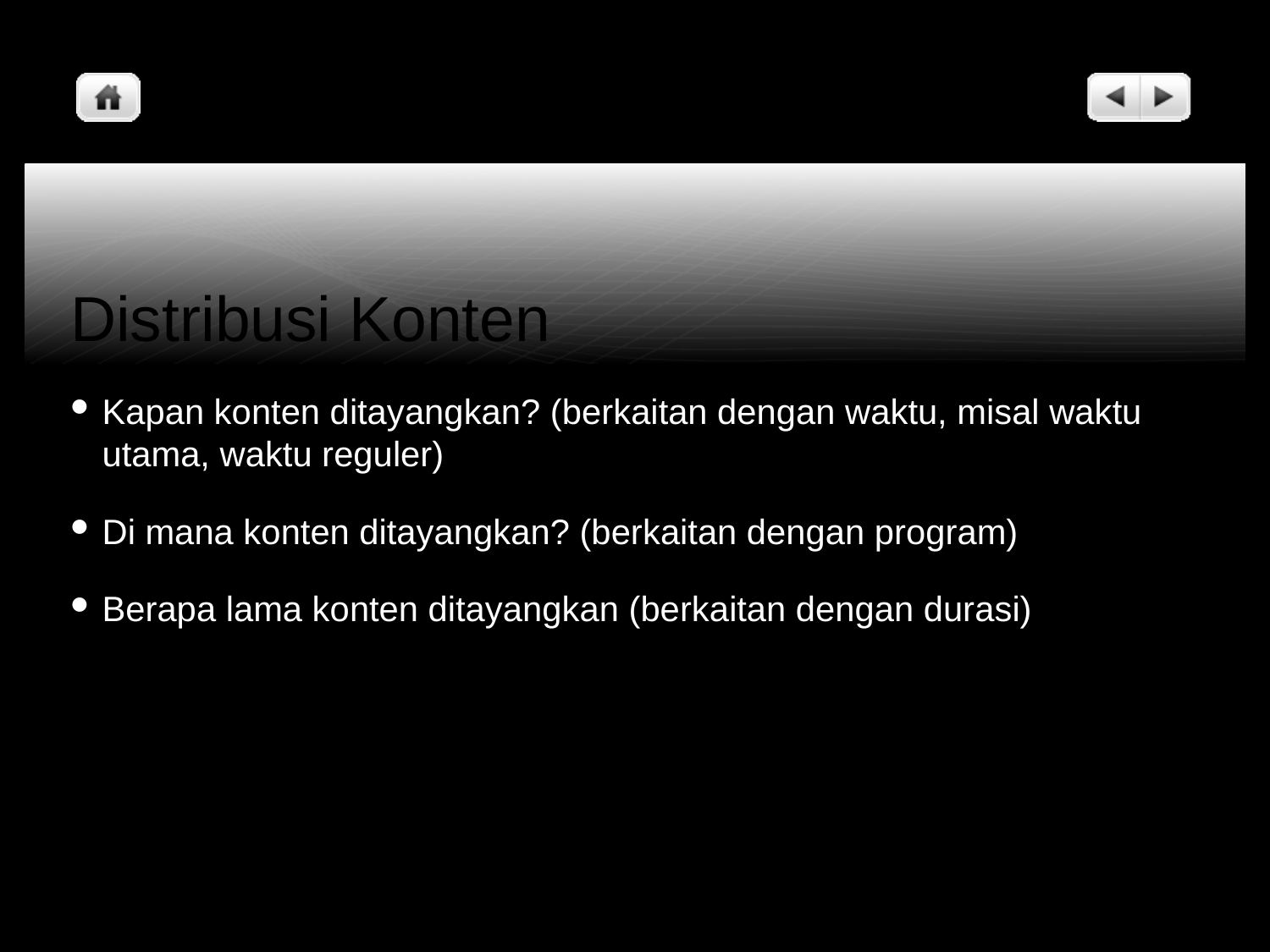

# Distribusi Konten
Kapan konten ditayangkan? (berkaitan dengan waktu, misal waktu utama, waktu reguler)
Di mana konten ditayangkan? (berkaitan dengan program)
Berapa lama konten ditayangkan (berkaitan dengan durasi)